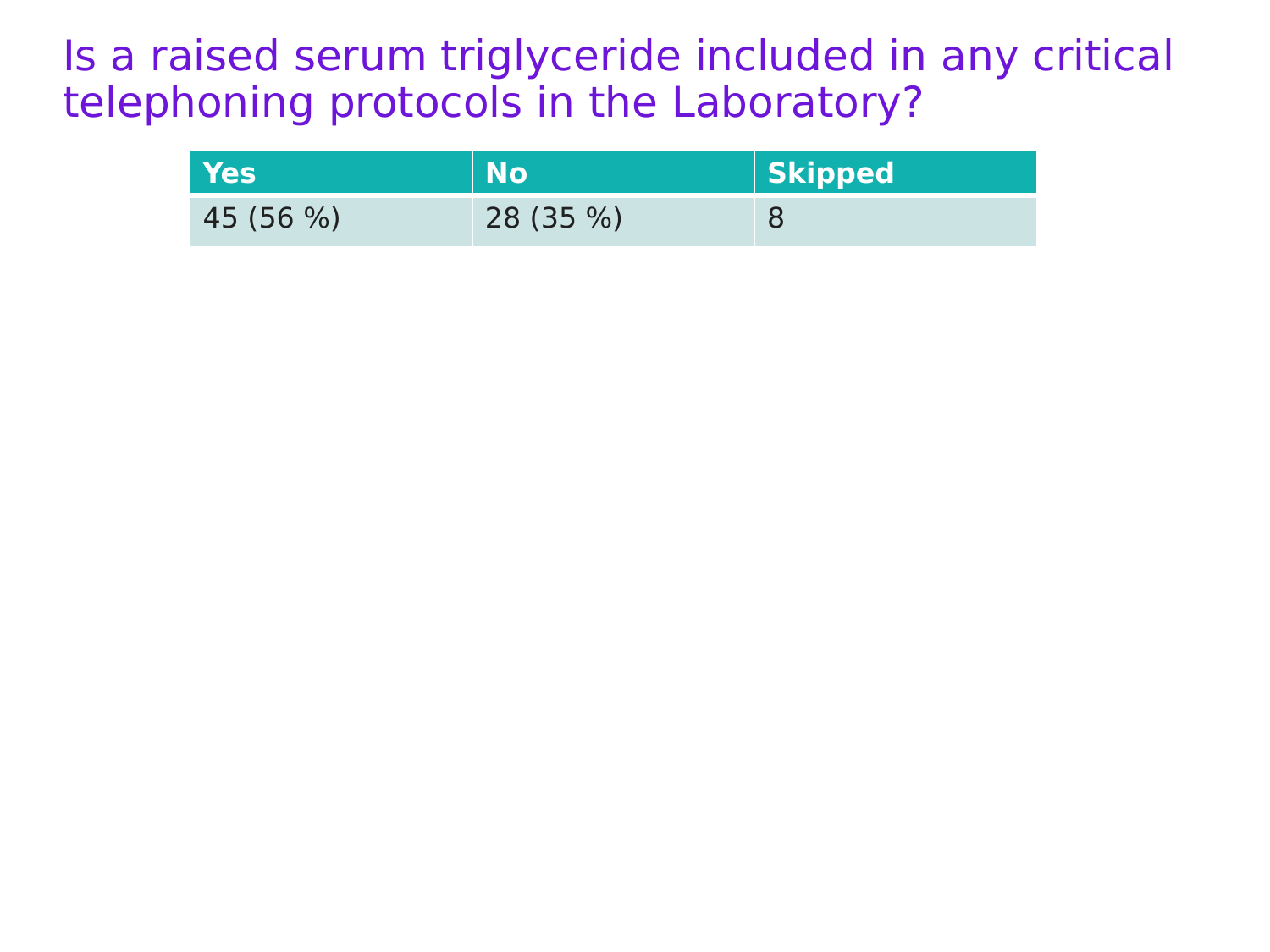

Is a raised serum triglyceride included in any critical telephoning protocols in the Laboratory?
| Yes | No | Skipped |
| --- | --- | --- |
| 45 (56 %) | 28 (35 %) | 8 |